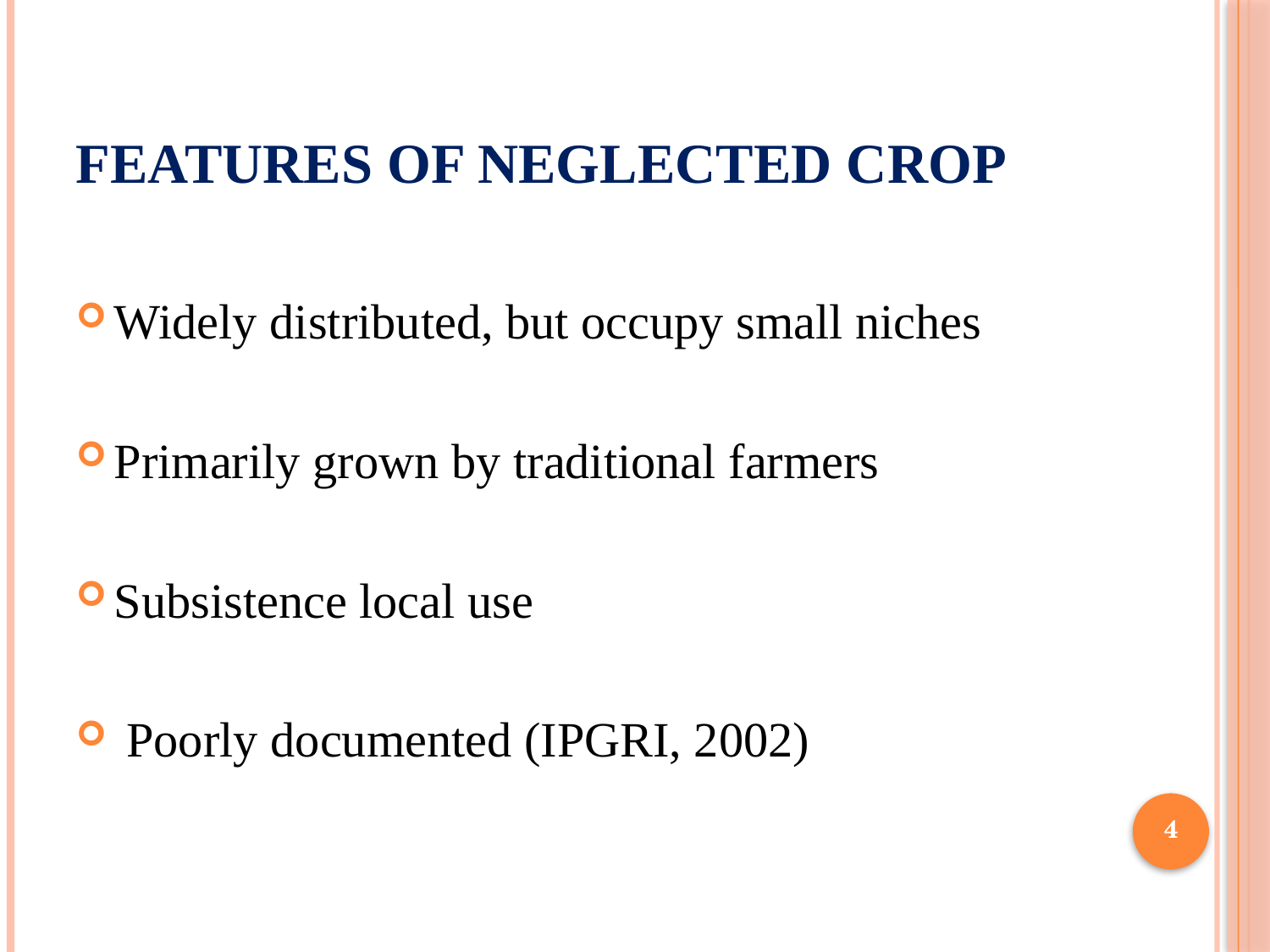

# FEATURES OF NEGLECTED CROP

Widely distributed, but occupy small niches

Primarily grown by traditional farmers

Subsistence local use

 Poorly documented (IPGRI, 2002)

4